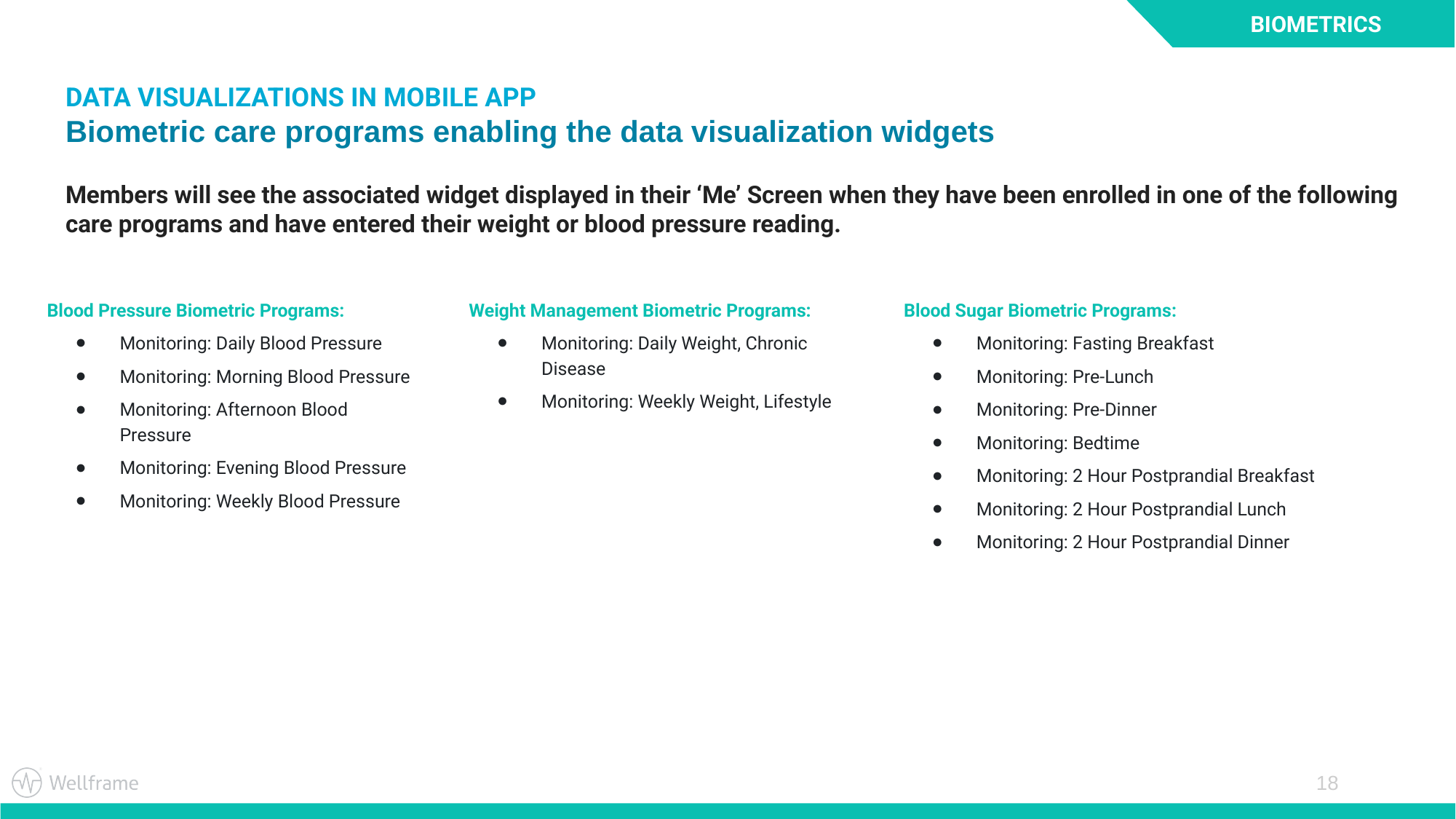

BIOMETRICS
# DATA VISUALIZATIONS IN MOBILE APP Biometric care programs enabling the data visualization widgets
Members will see the associated widget displayed in their ‘Me’ Screen when they have been enrolled in one of the following care programs and have entered their weight or blood pressure reading.
Weight Management Biometric Programs:
Monitoring: Daily Weight, Chronic Disease
Monitoring: Weekly Weight, Lifestyle
Blood Pressure Biometric Programs:
Monitoring: Daily Blood Pressure
Monitoring: Morning Blood Pressure
Monitoring: Afternoon Blood Pressure
Monitoring: Evening Blood Pressure
Monitoring: Weekly Blood Pressure
Blood Sugar Biometric Programs:
Monitoring: Fasting Breakfast
Monitoring: Pre-Lunch
Monitoring: Pre-Dinner
Monitoring: Bedtime
Monitoring: 2 Hour Postprandial Breakfast
Monitoring: 2 Hour Postprandial Lunch
Monitoring: 2 Hour Postprandial Dinner

18